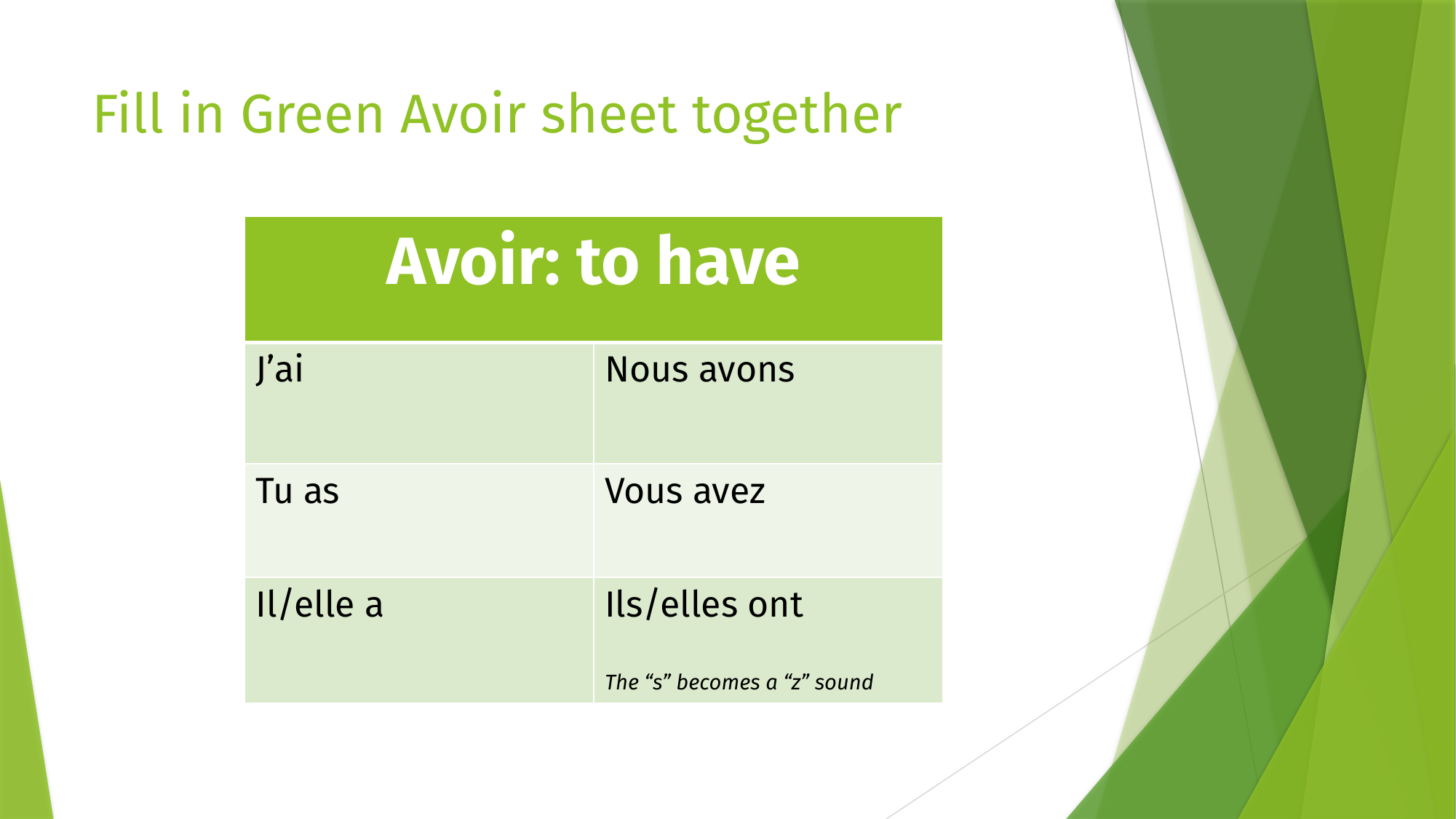

# Fill in Green Avoir sheet together
| Avoir: to have |  |
| --- | --- |
| J’ai | Nous avons |
| Tu as | Vous avez |
| Il/elle a | Ils/elles ont The “s” becomes a “z” sound |